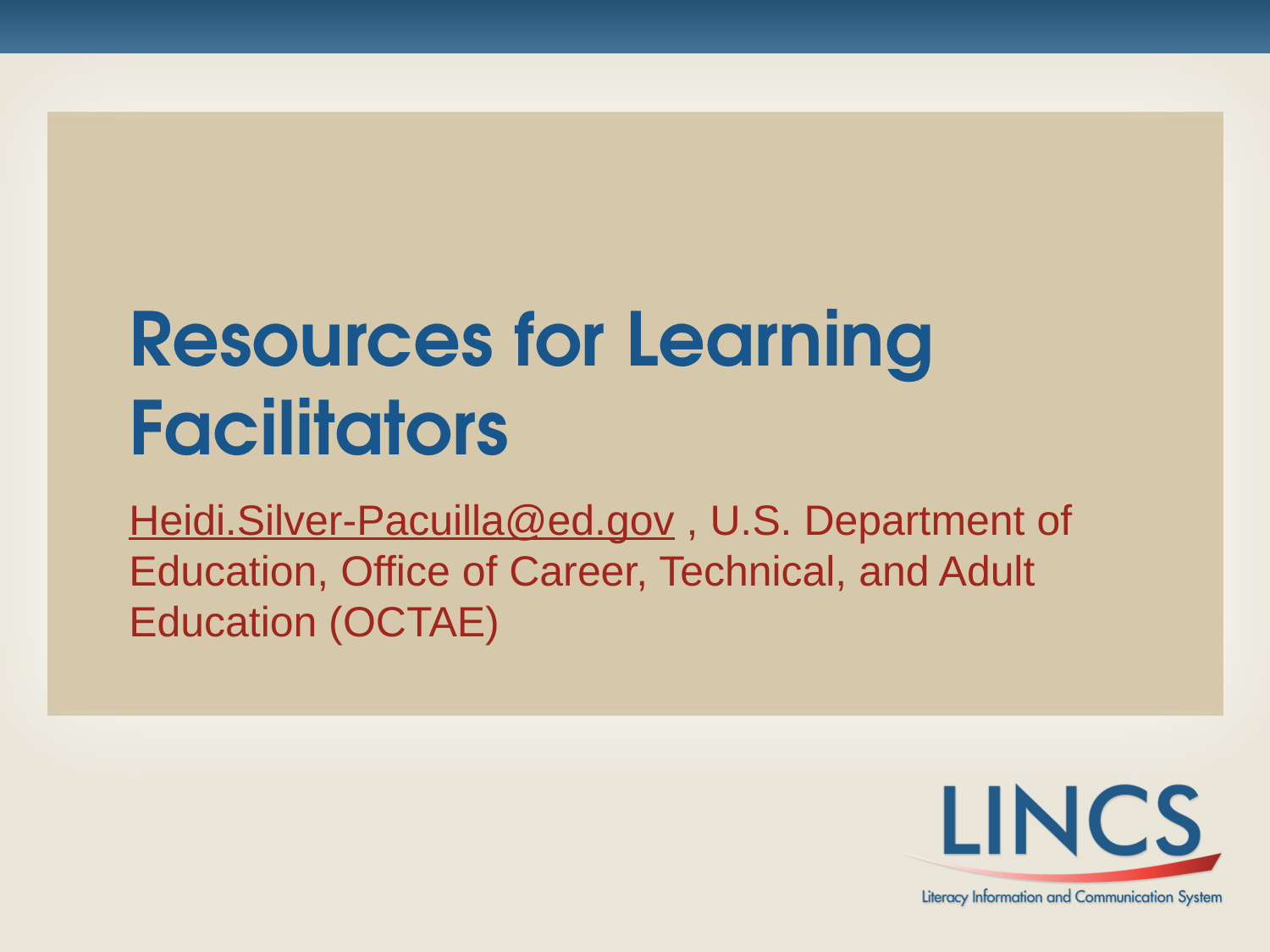

# Resources for Learning Facilitators
Heidi.Silver-Pacuilla@ed.gov , U.S. Department of Education, Office of Career, Technical, and Adult Education (OCTAE)